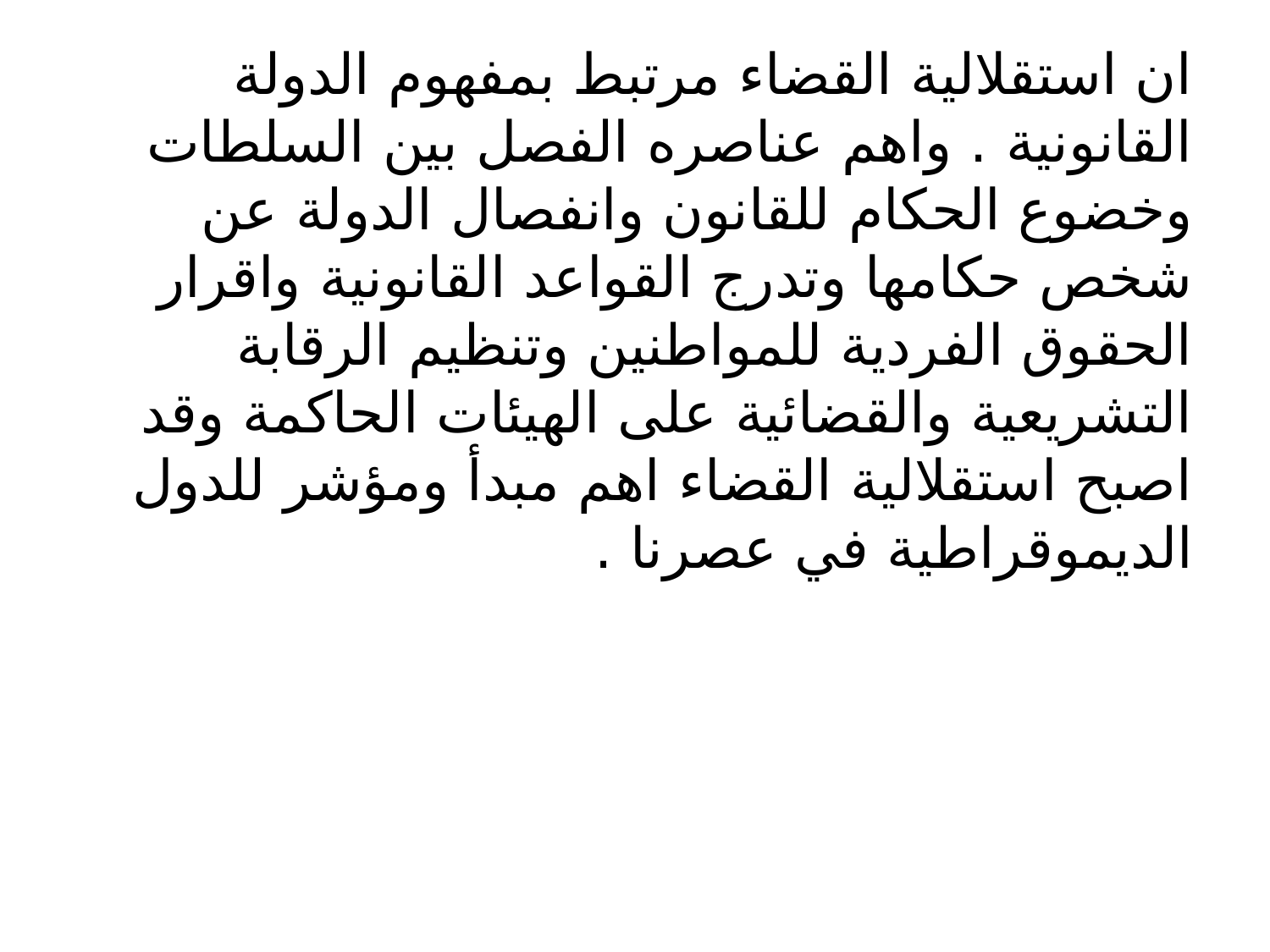

ان استقلالية القضاء مرتبط بمفهوم الدولة القانونية . واهم عناصره الفصل بين السلطات وخضوع الحكام للقانون وانفصال الدولة عن شخص حكامها وتدرج القواعد القانونية واقرار الحقوق الفردية للمواطنين وتنظيم الرقابة التشريعية والقضائية على الهيئات الحاكمة وقد اصبح استقلالية القضاء اهم مبدأ ومؤشر للدول الديموقراطية في عصرنا .
#